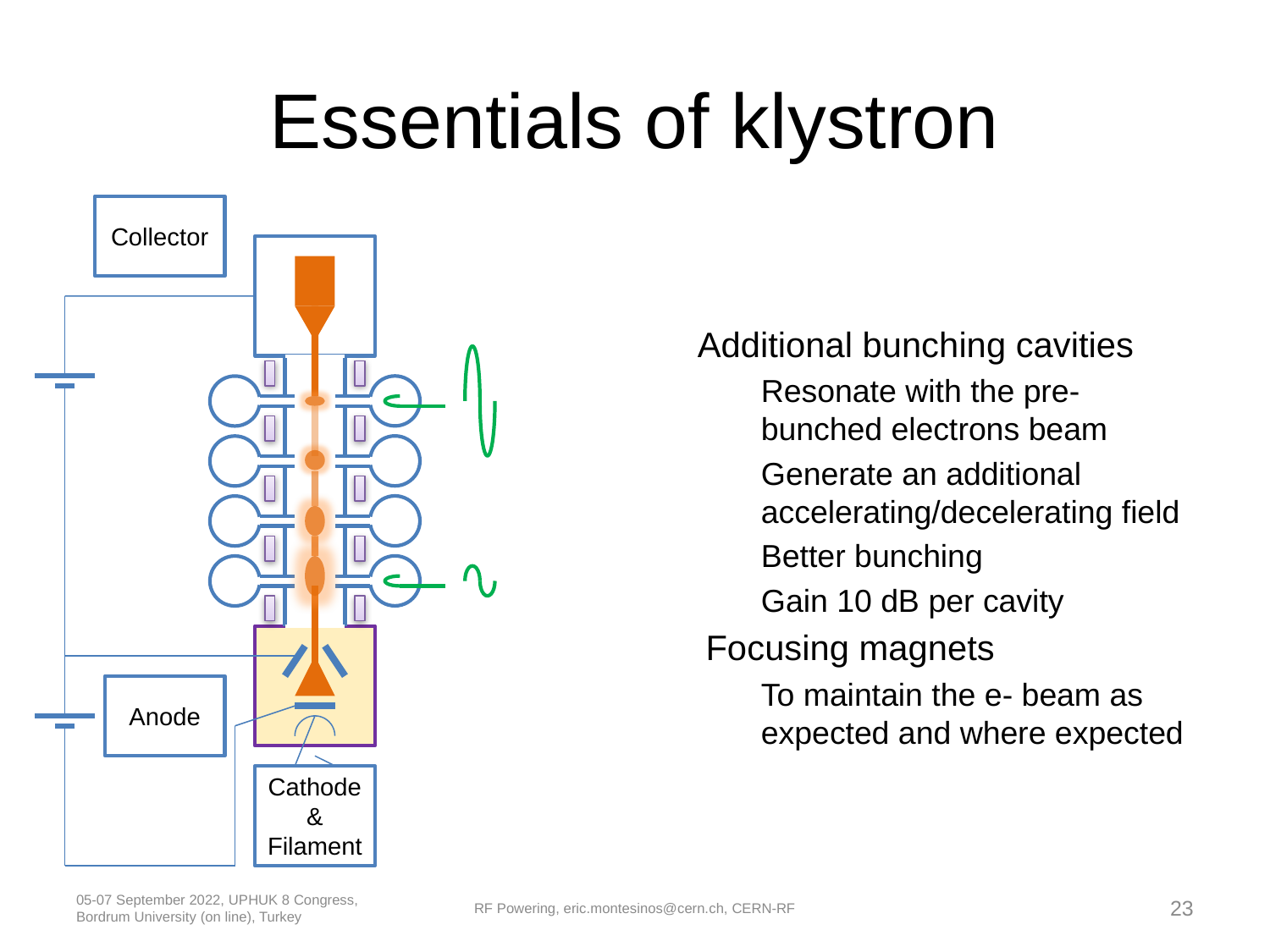

# Essentials of klystron
Collector
Additional bunching cavities
Resonate with the pre-bunched electrons beam
Generate an additional accelerating/decelerating field
Better bunching
Gain 10 dB per cavity
Focusing magnets
To maintain the e- beam as expected and where expected

Anode

Cathode & Filament
05-07 September 2022, UPHUK 8 Congress, Bordrum University (on line), Turkey
RF Powering, eric.montesinos@cern.ch, CERN-RF
23